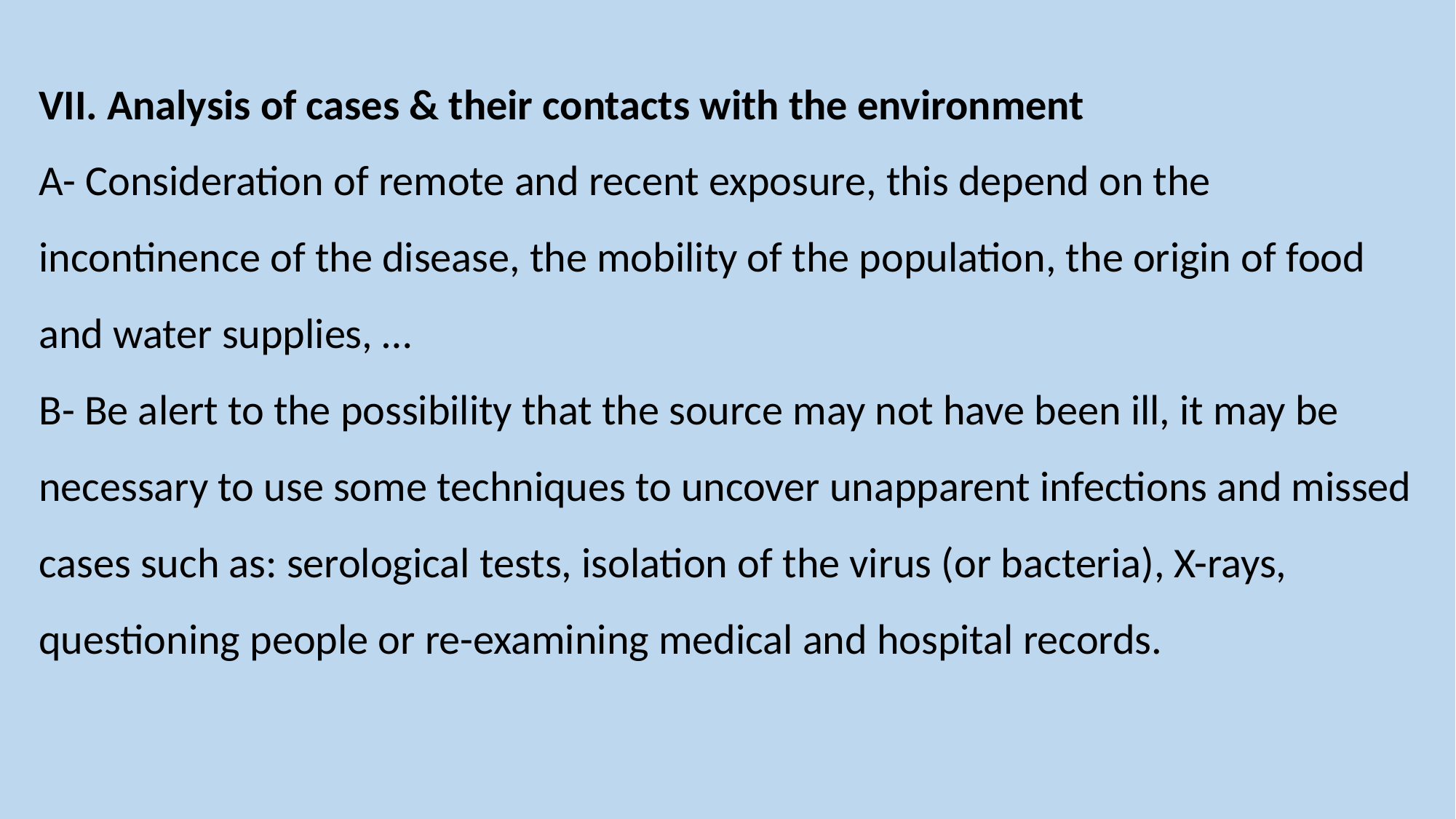

VII. Analysis of cases & their contacts with the environment
A- Consideration of remote and recent exposure, this depend on the incontinence of the disease, the mobility of the population, the origin of food and water supplies, …
B- Be alert to the possibility that the source may not have been ill, it may be necessary to use some techniques to uncover unapparent infections and missed cases such as: serological tests, isolation of the virus (or bacteria), X-rays, questioning people or re-examining medical and hospital records.